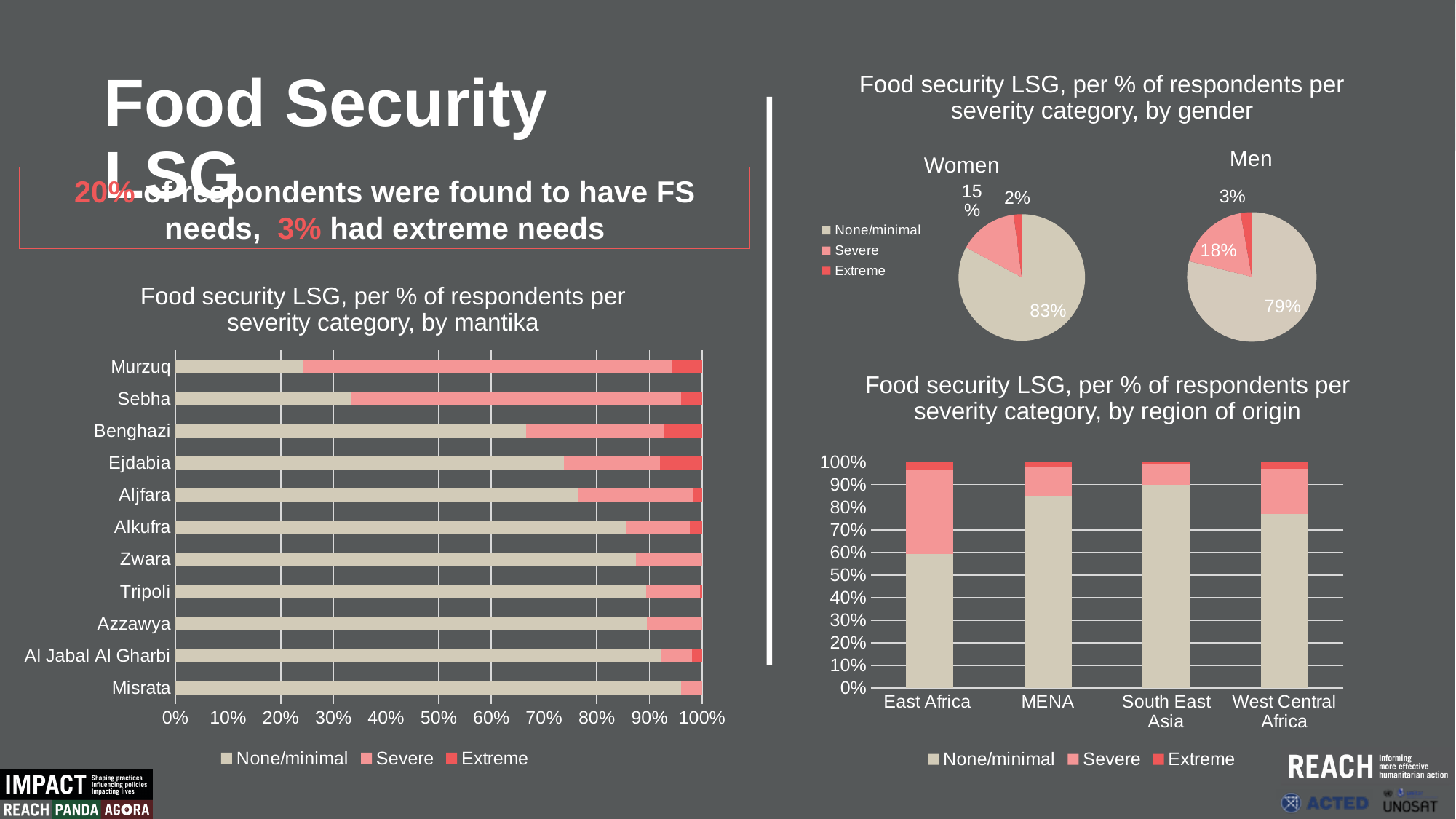

Food Security LSG
Food security LSG, per % of respondents per severity category, by gender

### Chart:

| Category | Men |
|---|---|
| 1 | 0.7891566265060241 |
| 3 | 0.18298192771084337 |
| 4 | 0.02786144578313253 |

### Chart: Women

| Category |  |
|---|---|
| None/minimal | 0.8287671232876712 |
| Severe | 0.1506849315068493 |
| Extreme | 0.02054794520547945 |
20% of respondents were found to have FS needs,  3% had extreme needs
Food security LSG, per % of respondents per severity category, by mantika

### Chart

| Category | None/minimal | Severe | Extreme |
|---|---|---|---|
| Misrata | 0.9597989949748744 | 0.04020100502512563 | 0.0 |
| Al Jabal Al Gharbi | 0.9223300970873787 | 0.05825242718446602 | 0.019417475728155338 |
| Azzawya | 0.8947368421052632 | 0.10526315789473684 | 0.0 |
| Tripoli | 0.89375 | 0.103125 | 0.003125 |
| Zwara | 0.875 | 0.125 | 0.0 |
| Alkufra | 0.8571428571428571 | 0.11904761904761904 | 0.023809523809523808 |
| Aljfara | 0.7657657657657657 | 0.21621621621621623 | 0.018018018018018018 |
| Ejdabia | 0.7377777777777778 | 0.18222222222222223 | 0.08 |
| Benghazi | 0.6666666666666666 | 0.2608695652173913 | 0.07246376811594203 |
| Sebha | 0.3333333333333333 | 0.6274509803921569 | 0.0392156862745098 |
| Murzuq | 0.24285714285714285 | 0.7 | 0.05714285714285714 |
Food security LSG, per % of respondents per severity category, by region of origin

### Chart

| Category | None/minimal | Severe | Extreme |
|---|---|---|---|
| East Africa  | 0.5930232558139535 | 0.37209302325581395 | 0.03488372093023256 |
| MENA | 0.8512544802867383 | 0.12365591397849462 | 0.025089605734767026 |
| South East Asia | 0.9 | 0.08888888888888889 | 0.011111111111111112 |
| West Central Africa | 0.7692307692307693 | 0.20107962213225372 | 0.029689608636977057 |